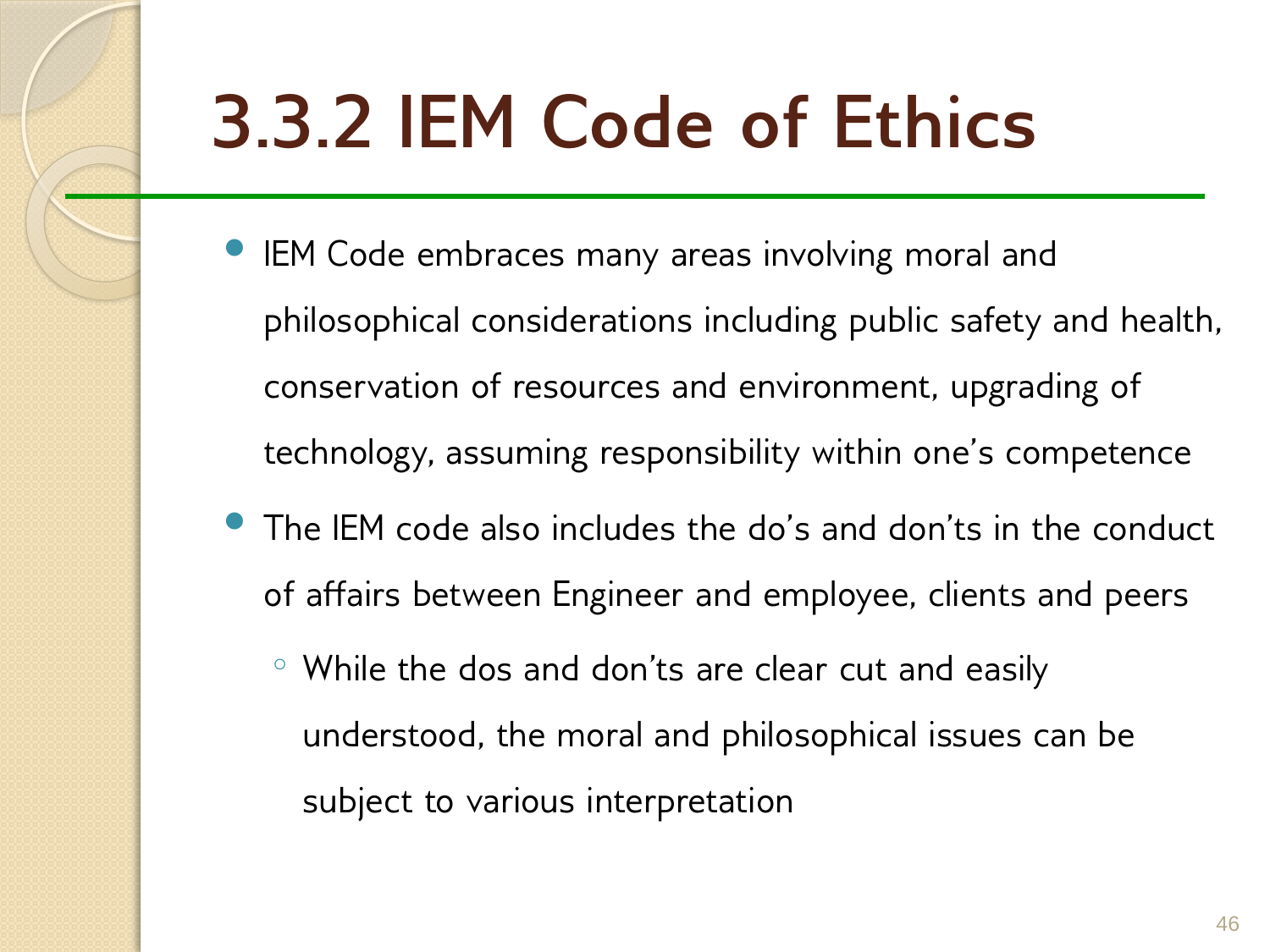

# 3.3.2 IEM Code of Ethics
IEM Code embraces many areas involving moral and philosophical considerations including public safety and health, conservation of resources and environment, upgrading of technology, assuming responsibility within one’s competence
The IEM code also includes the do’s and don’ts in the conduct of affairs between Engineer and employee, clients and peers
While the dos and don’ts are clear cut and easily understood, the moral and philosophical issues can be subject to various interpretation
46